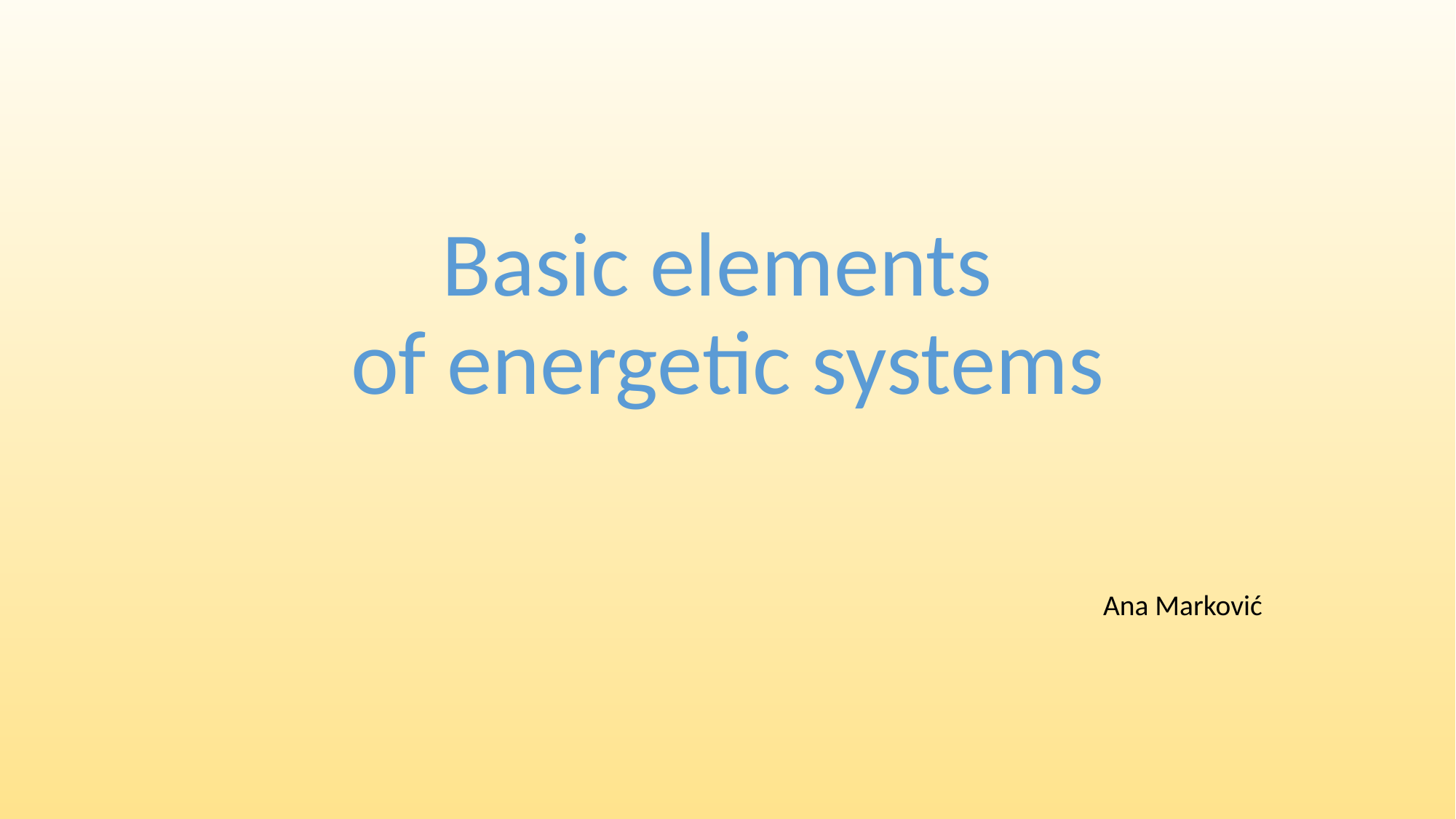

# Basic elements of energetic systems

Ana Marković